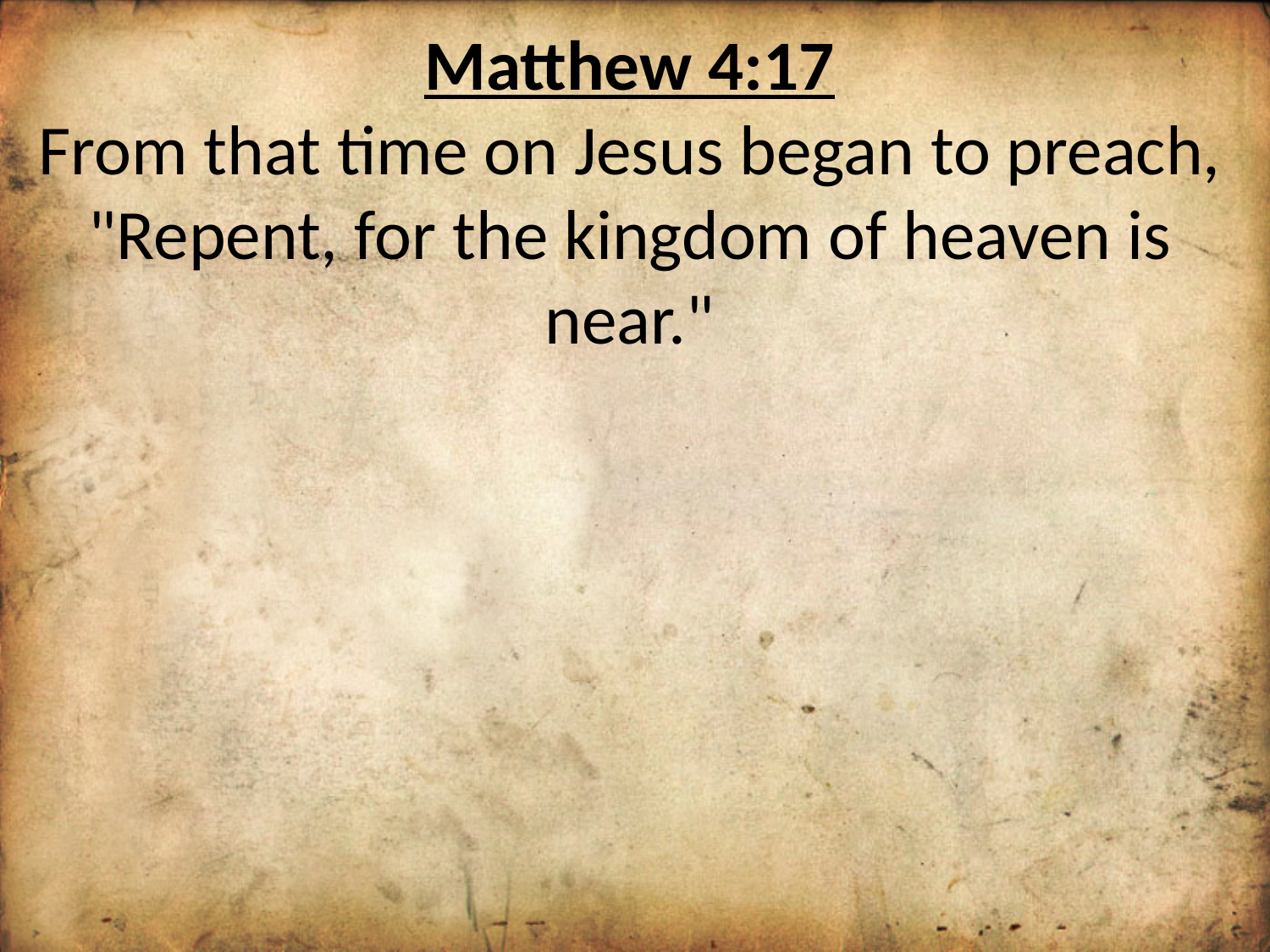

Matthew 4:17
From that time on Jesus began to preach, "Repent, for the kingdom of heaven is near."